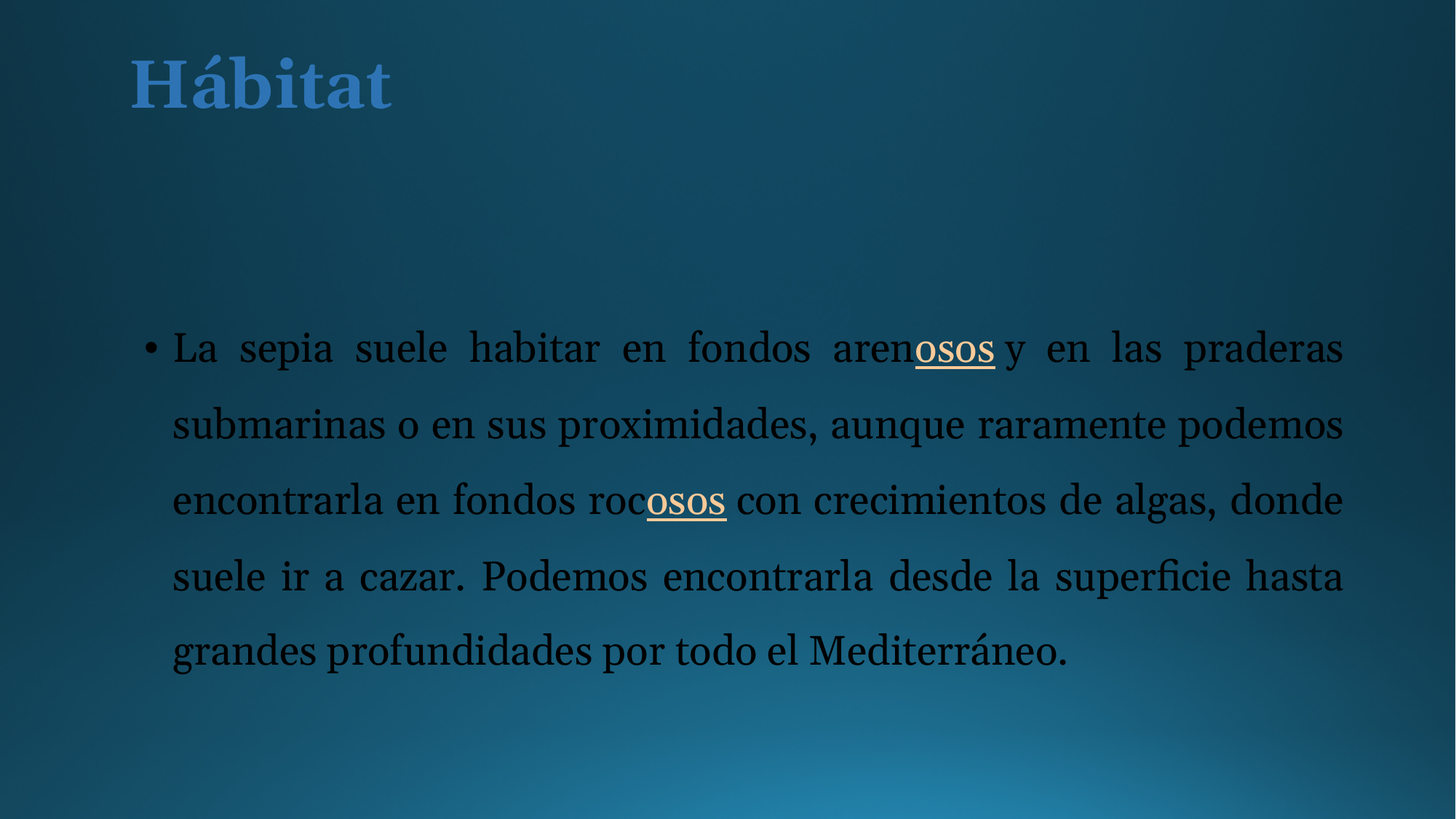

# Hábitat

La sepia suele habitar en fondos arenosos y en las praderas submarinas o en sus proximidades, aunque raramente podemos encontrarla en fondos rocosos con crecimientos de algas, donde suele ir a cazar. Podemos encontrarla desde la superficie hasta grandes profundidades por todo el Mediterráneo.